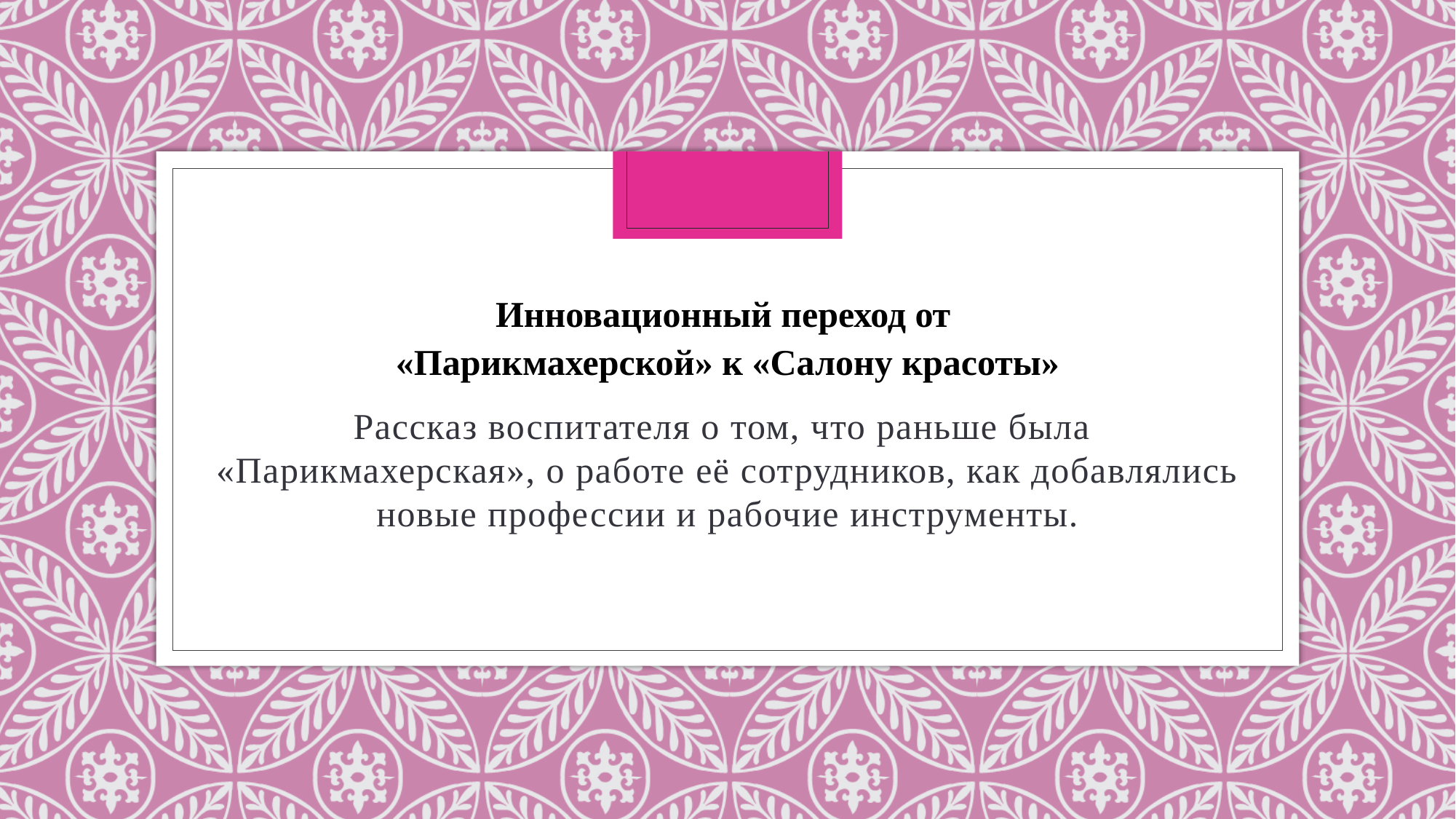

# Инновационный переход от «Парикмахерской» к «Салону красоты»
Рассказ воспитателя о том, что раньше была  «Парикмахерская», о работе её сотрудников, как добавлялись новые профессии и рабочие инструменты.